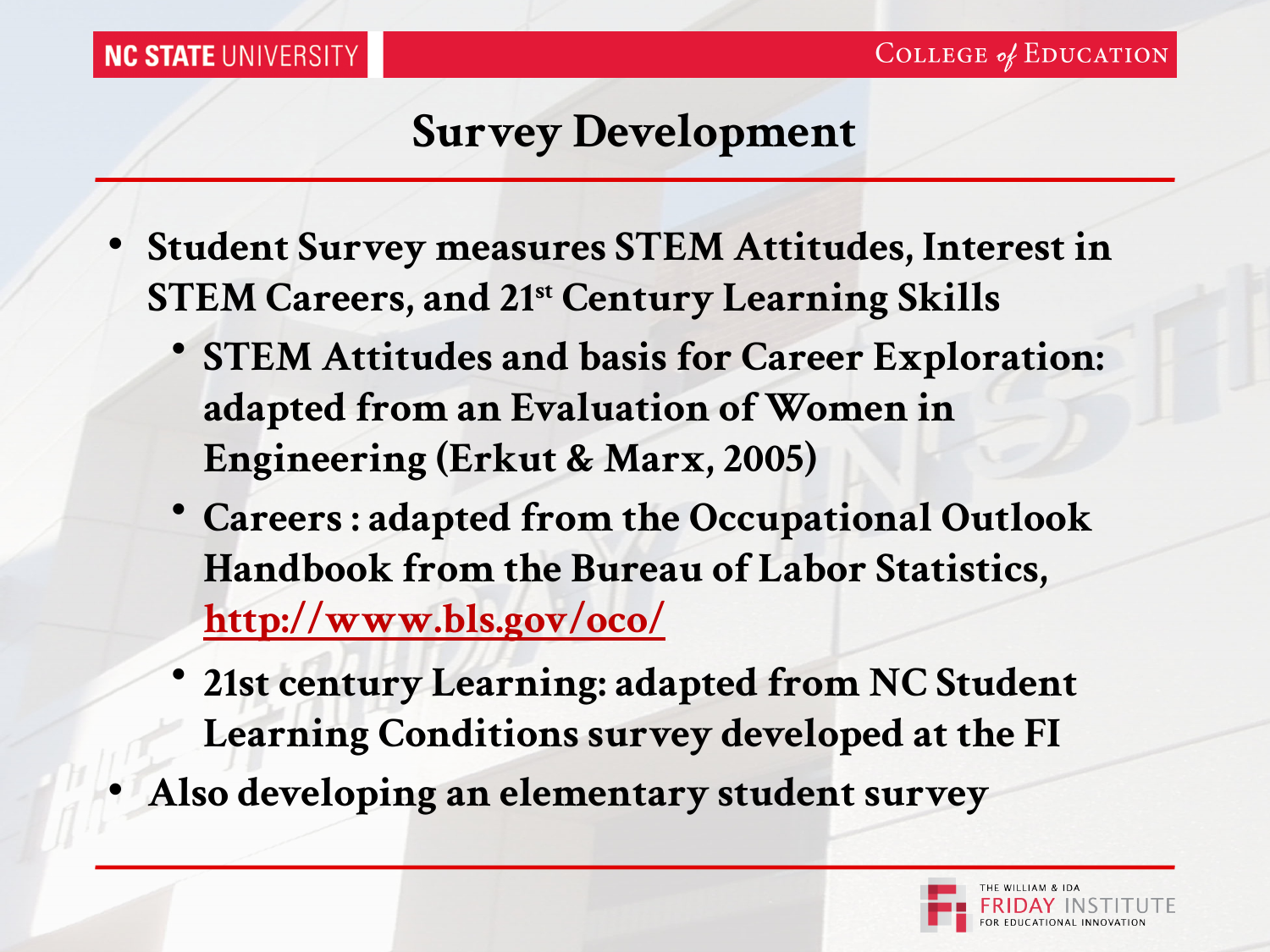

# Survey Development
Student Survey measures STEM Attitudes, Interest in STEM Careers, and 21st Century Learning Skills
STEM Attitudes and basis for Career Exploration:  adapted from an Evaluation of Women in Engineering (Erkut & Marx, 2005)
Careers : adapted from the Occupational Outlook Handbook from the Bureau of Labor Statistics, http://www.bls.gov/oco/
21st century Learning: adapted from NC Student Learning Conditions survey developed at the FI
Also developing an elementary student survey